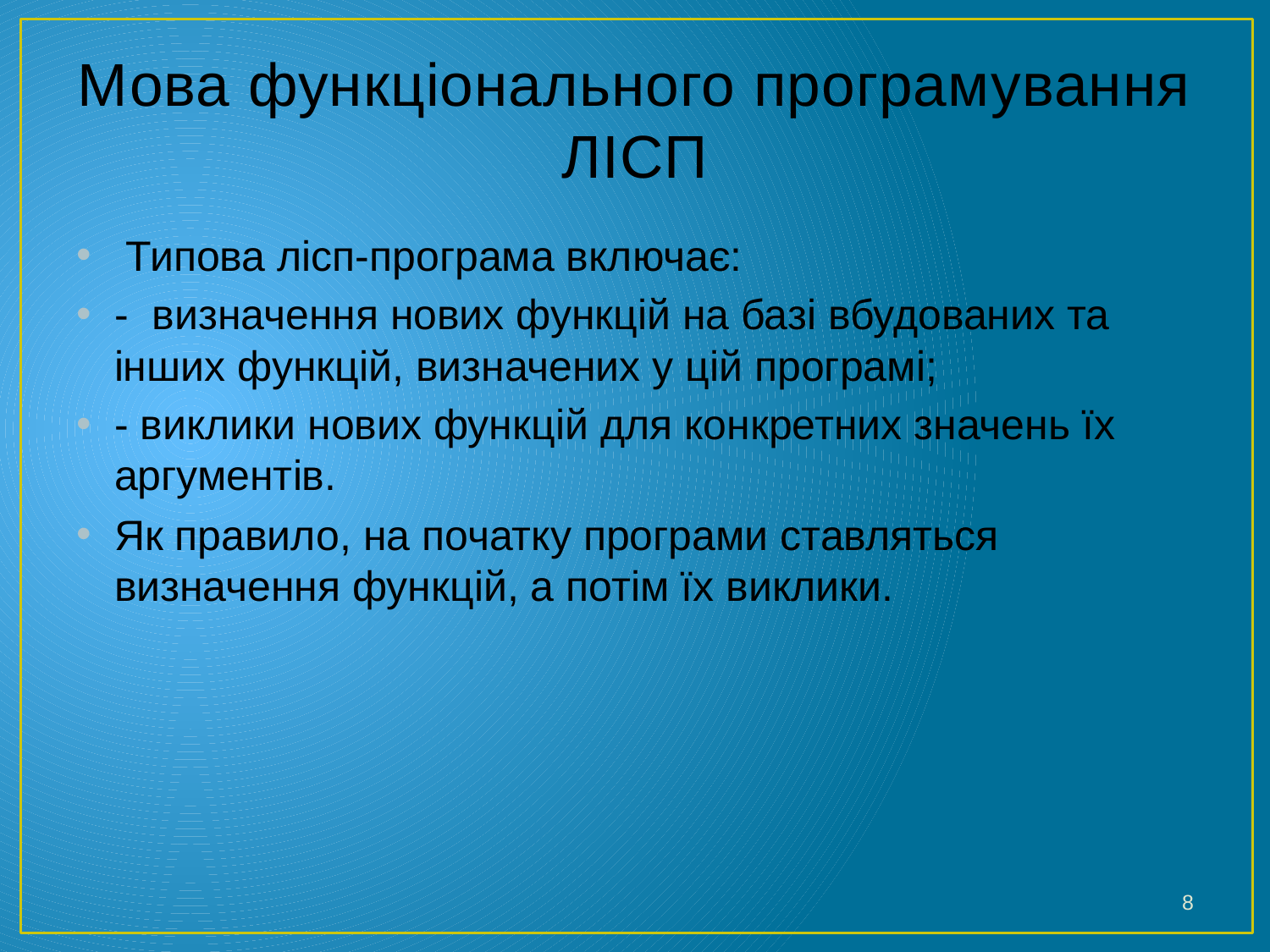

# Мова функціонального програмування ЛІСП
 Типова лісп-програма включає:
-  визначення нових функцій на базі вбудованих та інших функцій, визначених у цій програмі;
- виклики нових функцій для конкретних значень їх аргументів.
Як правило, на початку програми ставляться визначення функцій, а потім їх виклики.

8